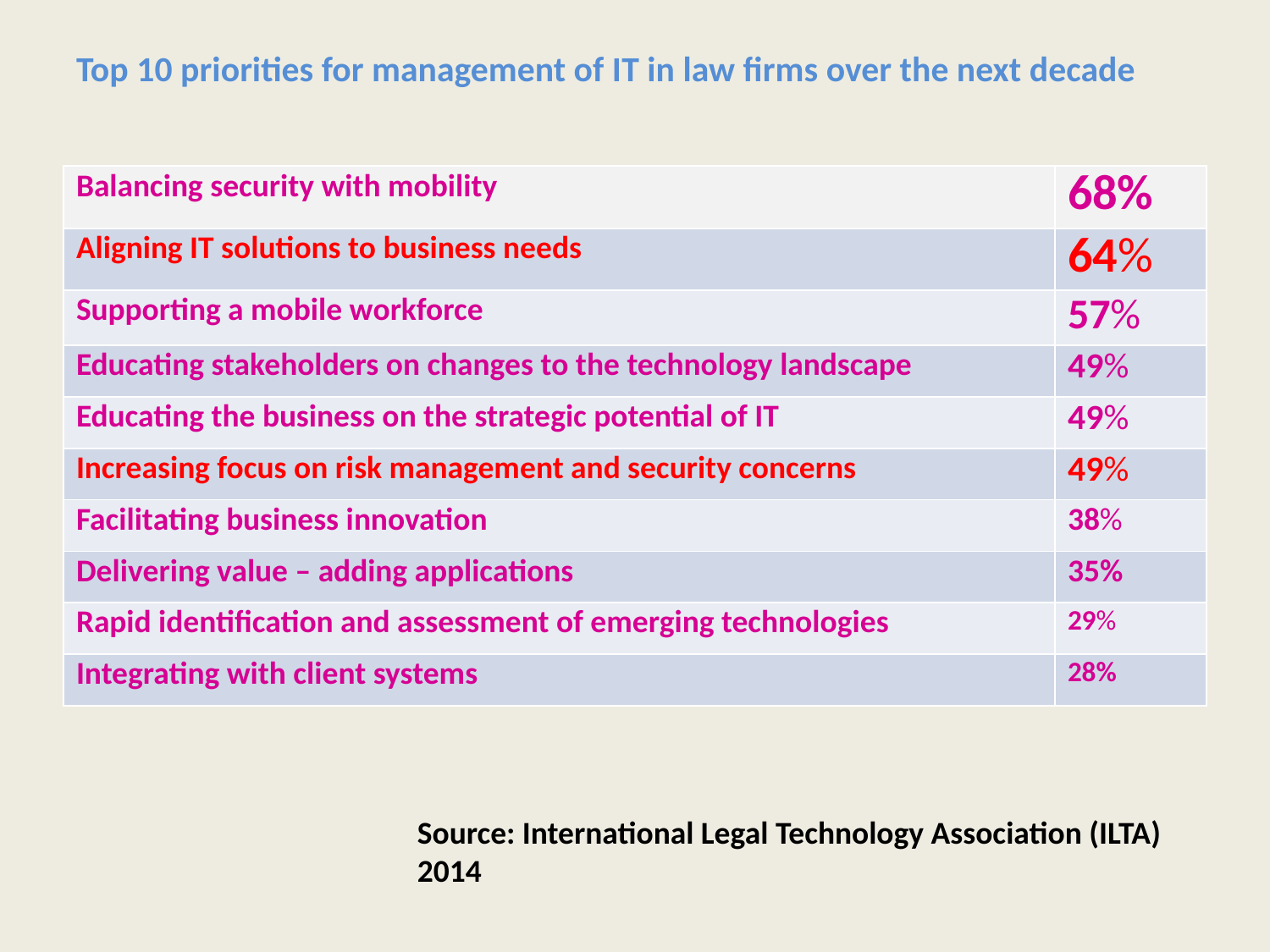

# Top 10 priorities for management of IT in law firms over the next decade
| Balancing security with mobility | 68% |
| --- | --- |
| Aligning IT solutions to business needs | 64% |
| Supporting a mobile workforce | 57% |
| Educating stakeholders on changes to the technology landscape | 49% |
| Educating the business on the strategic potential of IT | 49% |
| Increasing focus on risk management and security concerns | 49% |
| Facilitating business innovation | 38% |
| Delivering value – adding applications | 35% |
| Rapid identification and assessment of emerging technologies | 29% |
| Integrating with client systems | 28% |
Source: International Legal Technology Association (ILTA) 2014